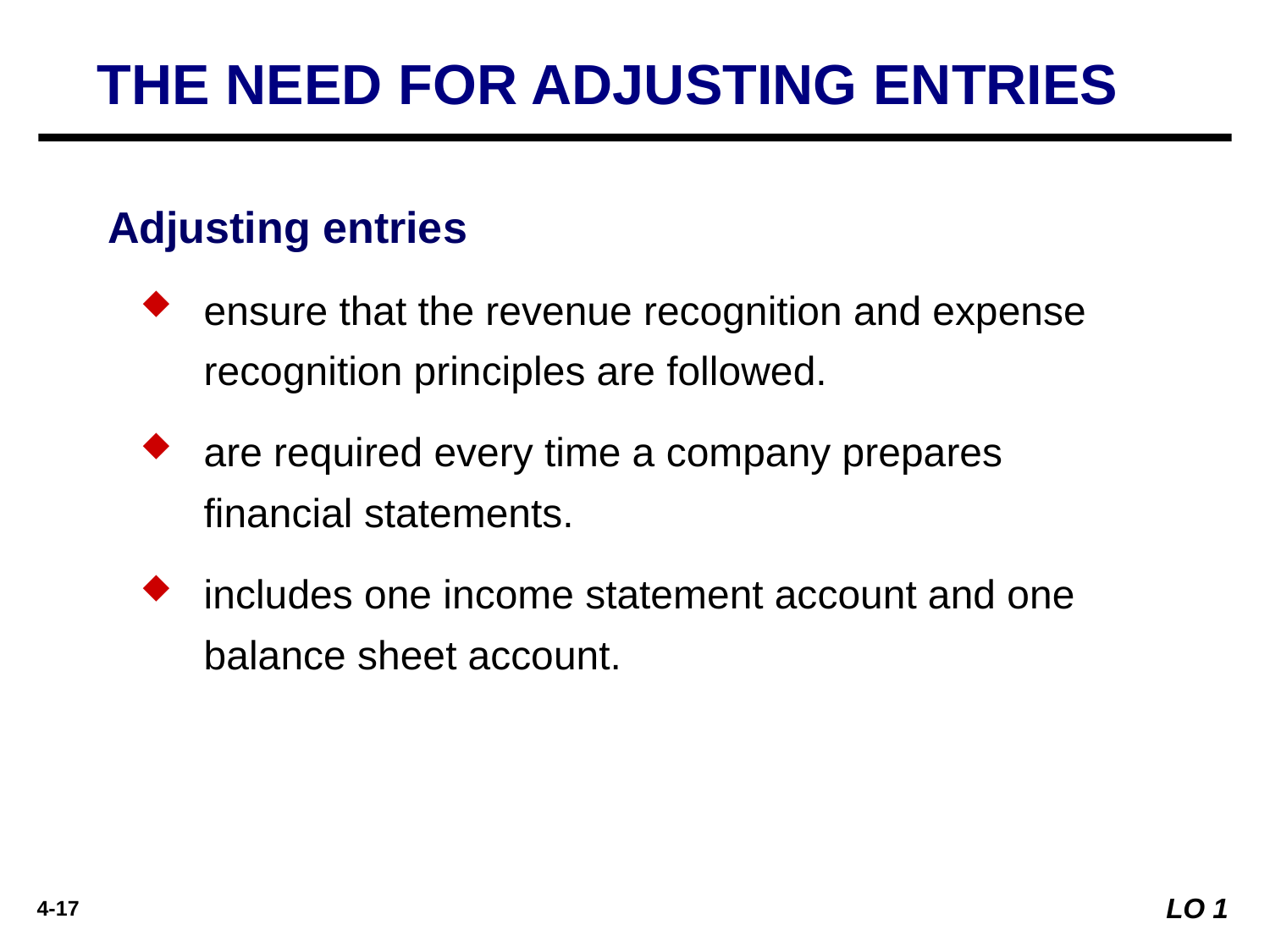

THE NEED FOR ADJUSTING ENTRIES

Adjusting entries
ensure that the revenue recognition and expense recognition principles are followed.
are required every time a company prepares financial statements.
includes one income statement account and one balance sheet account.
LO 1